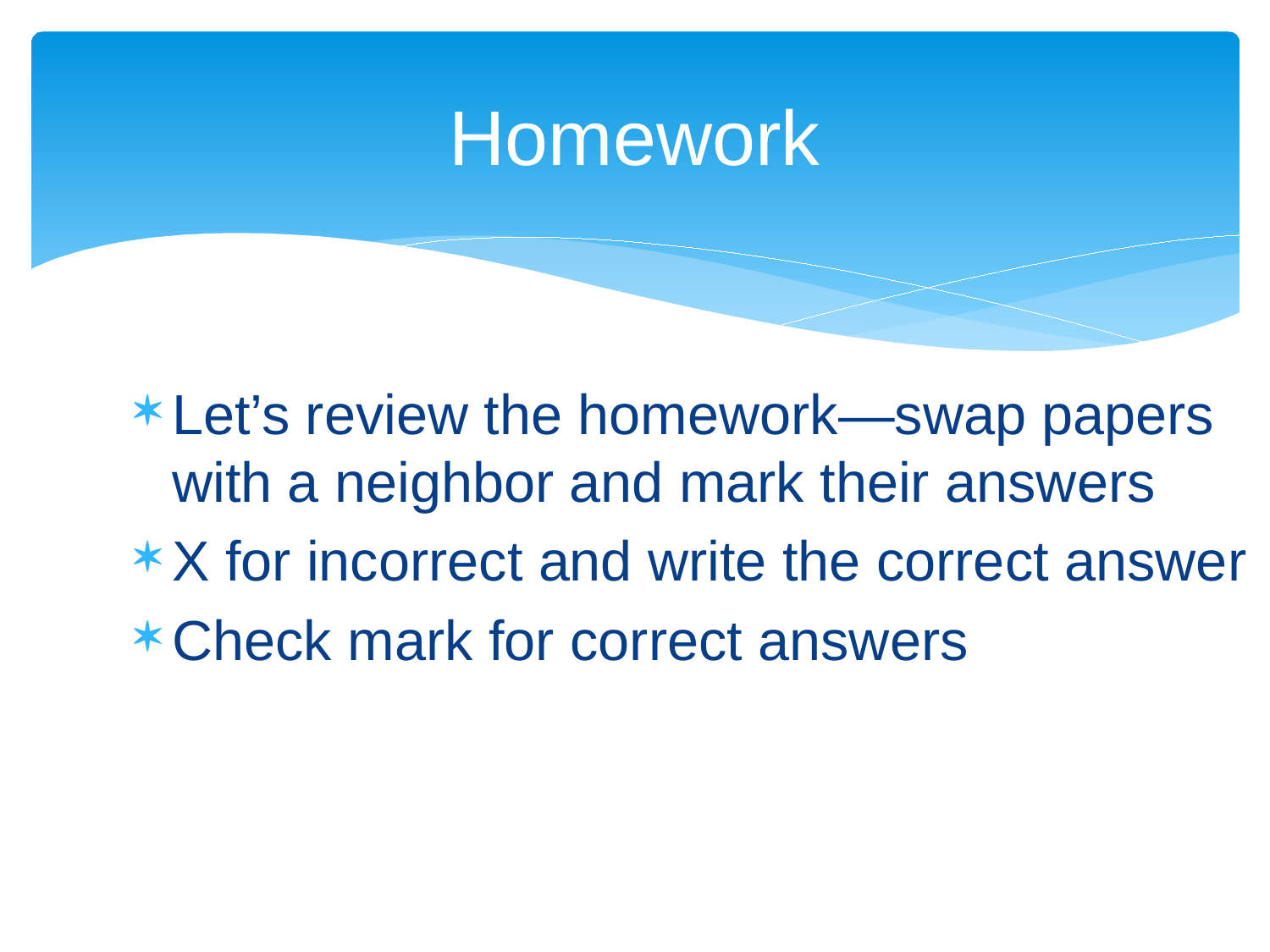

# Homework
Let’s review the homework—swap papers with a neighbor and mark their answers
X for incorrect and write the correct answer
Check mark for correct answers